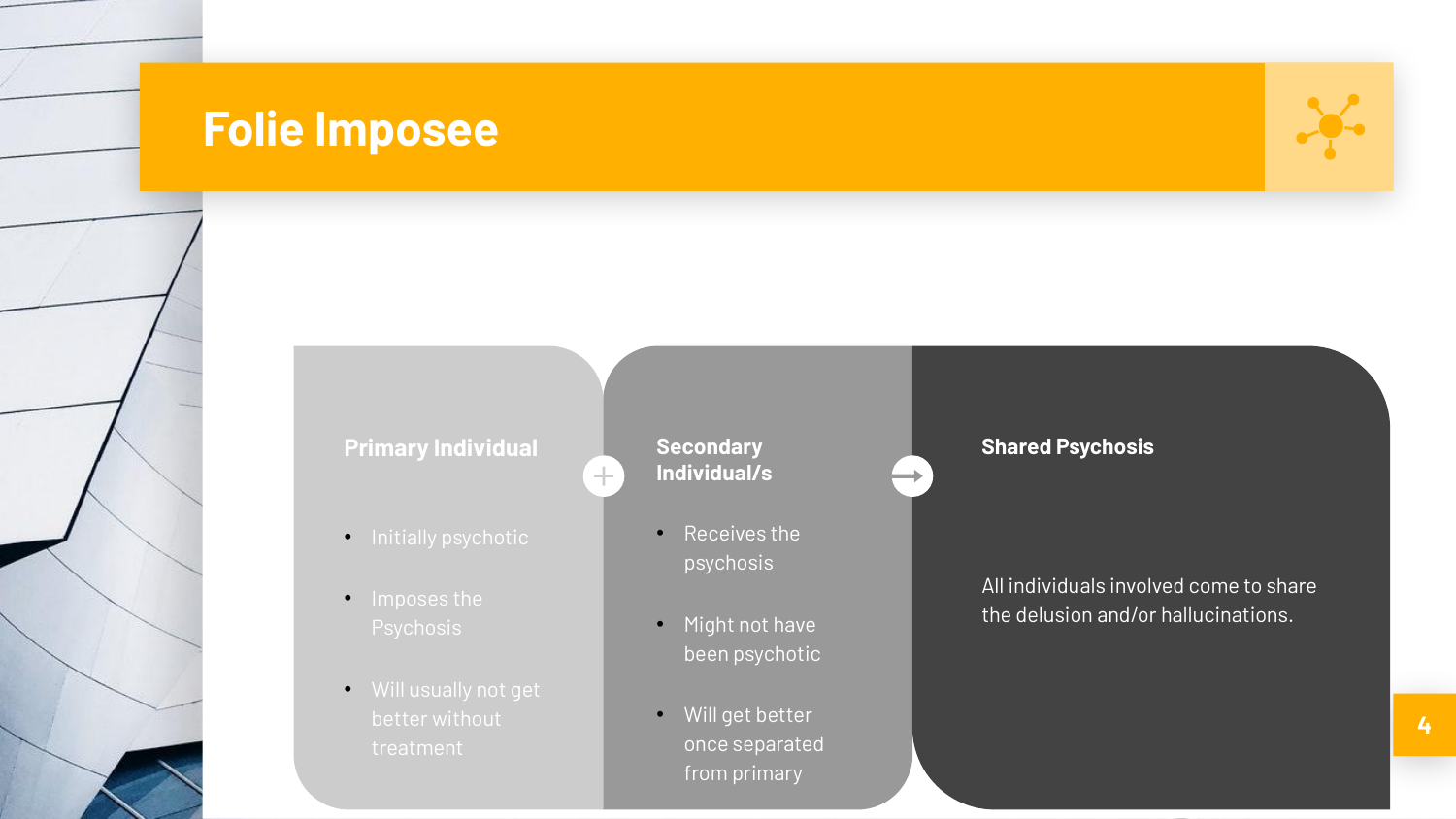

# Folie Imposee

Primary Individual
Initially psychotic
Imposes the Psychosis
Will usually not get better without treatment

Secondary Individual/s
Receives the psychosis
Might not have been psychotic
Will get better once separated from primary

Shared Psychosis
All individuals involved come to share the delusion and/or hallucinations.

4